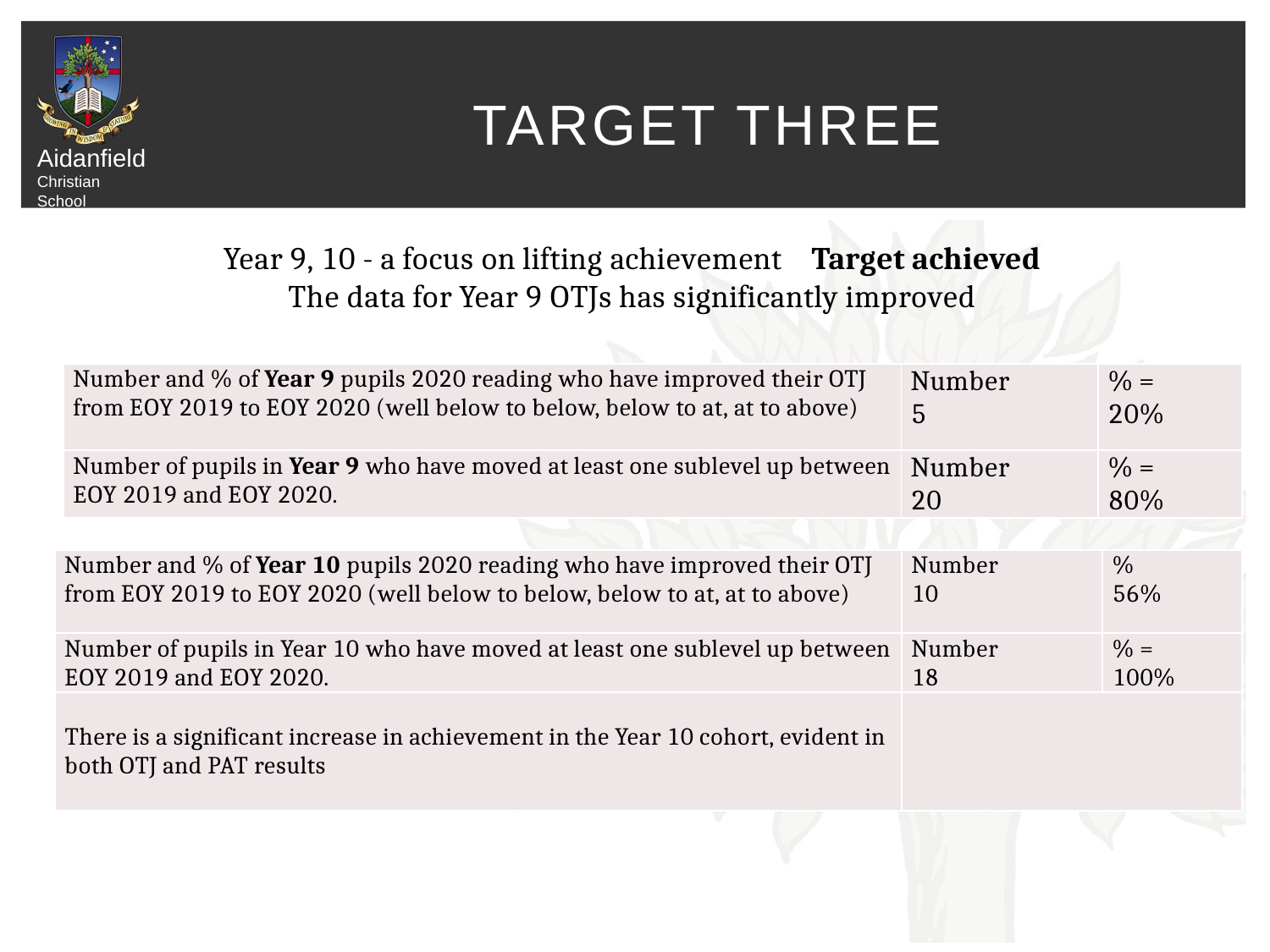

# Target Three
Year 9, 10 - a focus on lifting achievement    Target achieved
The data for Year 9 OTJs has significantly improved
| Number and % of Year 9 pupils 2020 reading who have improved their OTJ from EOY 2019 to EOY 2020 (well below to below, below to at, at to above) | Number 5 | % = 20% |
| --- | --- | --- |
| Number of pupils in Year 9 who have moved at least one sublevel up between EOY 2019 and EOY 2020. | Number 20 | % = 80% |
| Number and % of Year 10 pupils 2020 reading who have improved their OTJ from EOY 2019 to EOY 2020 (well below to below, below to at, at to above) | Number 10 | % 56% |
| --- | --- | --- |
| Number of pupils in Year 10 who have moved at least one sublevel up between EOY 2019 and EOY 2020. | Number 18 | % = 100% |
| There is a significant increase in achievement in the Year 10 cohort, evident in both OTJ and PAT results |  |  |